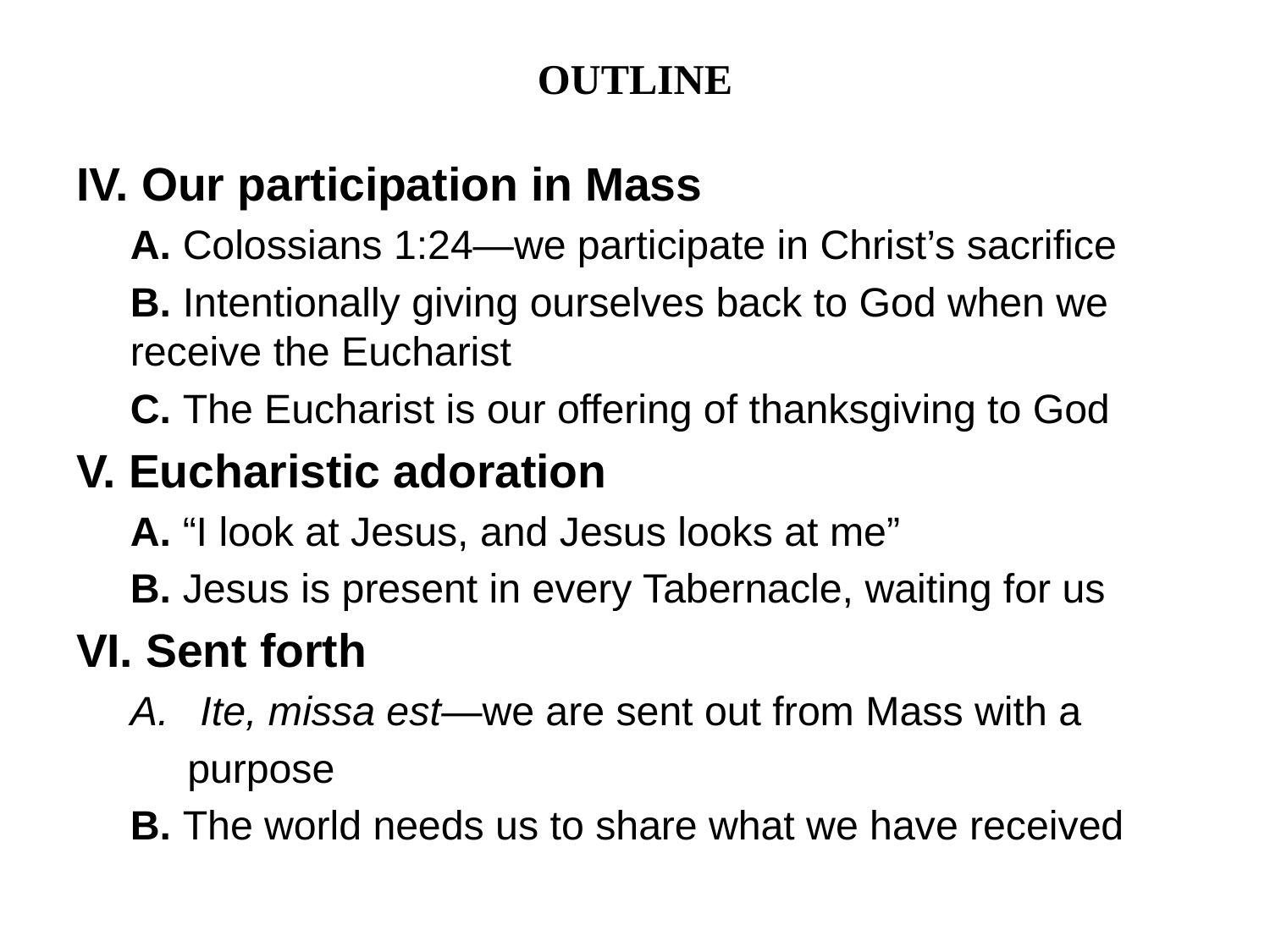

# OUTLINE
IV. Our participation in Mass
A. Colossians 1:24—we participate in Christ’s sacrifice
B. Intentionally giving ourselves back to God when we receive the Eucharist
C. The Eucharist is our offering of thanksgiving to God
V. Eucharistic adoration
A. “I look at Jesus, and Jesus looks at me”
B. Jesus is present in every Tabernacle, waiting for us
VI. Sent forth
Ite, missa est—we are sent out from Mass with a
     purpose
B. The world needs us to share what we have received